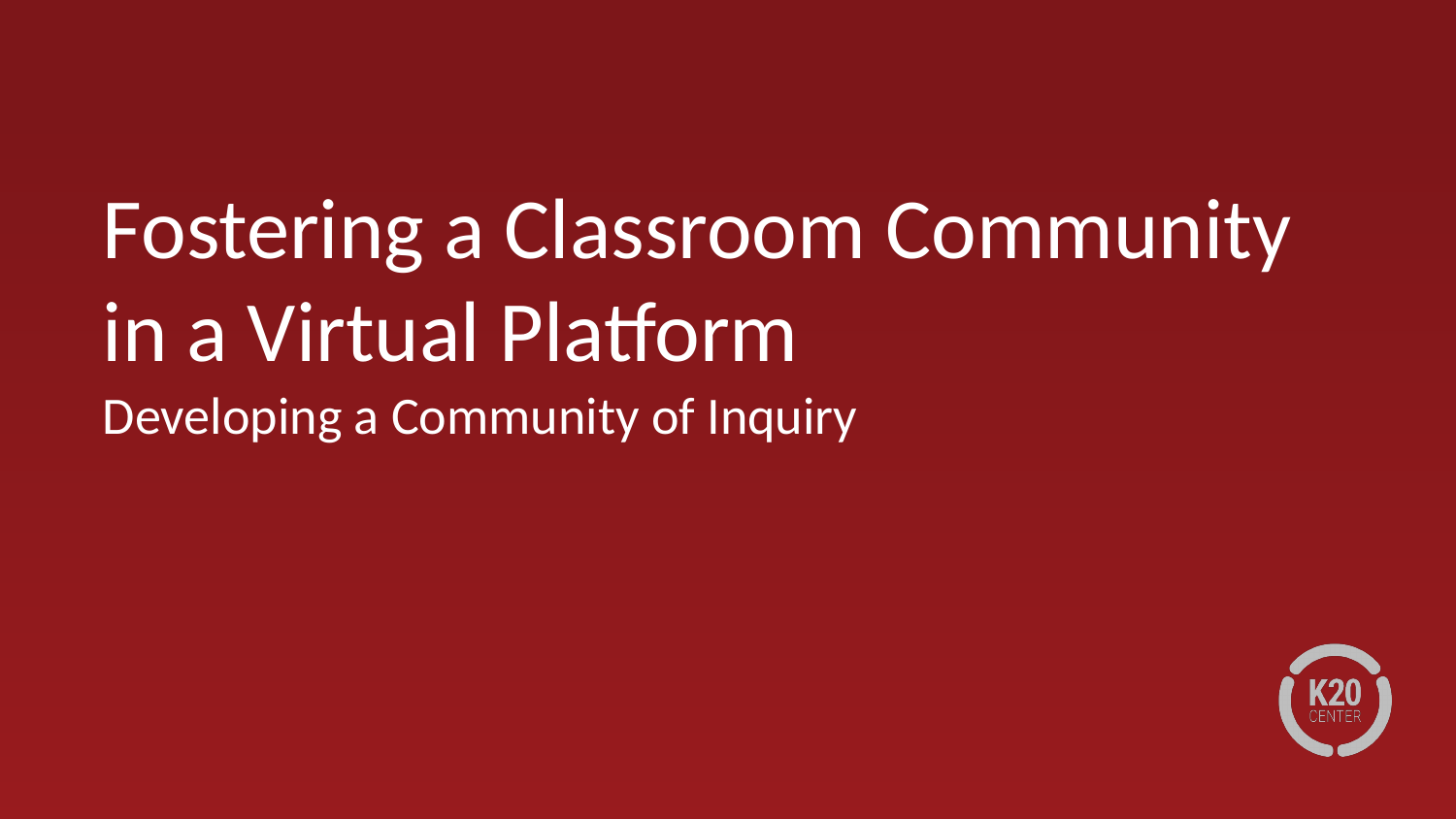

# Fostering a Classroom Community in a Virtual Platform
Developing a Community of Inquiry